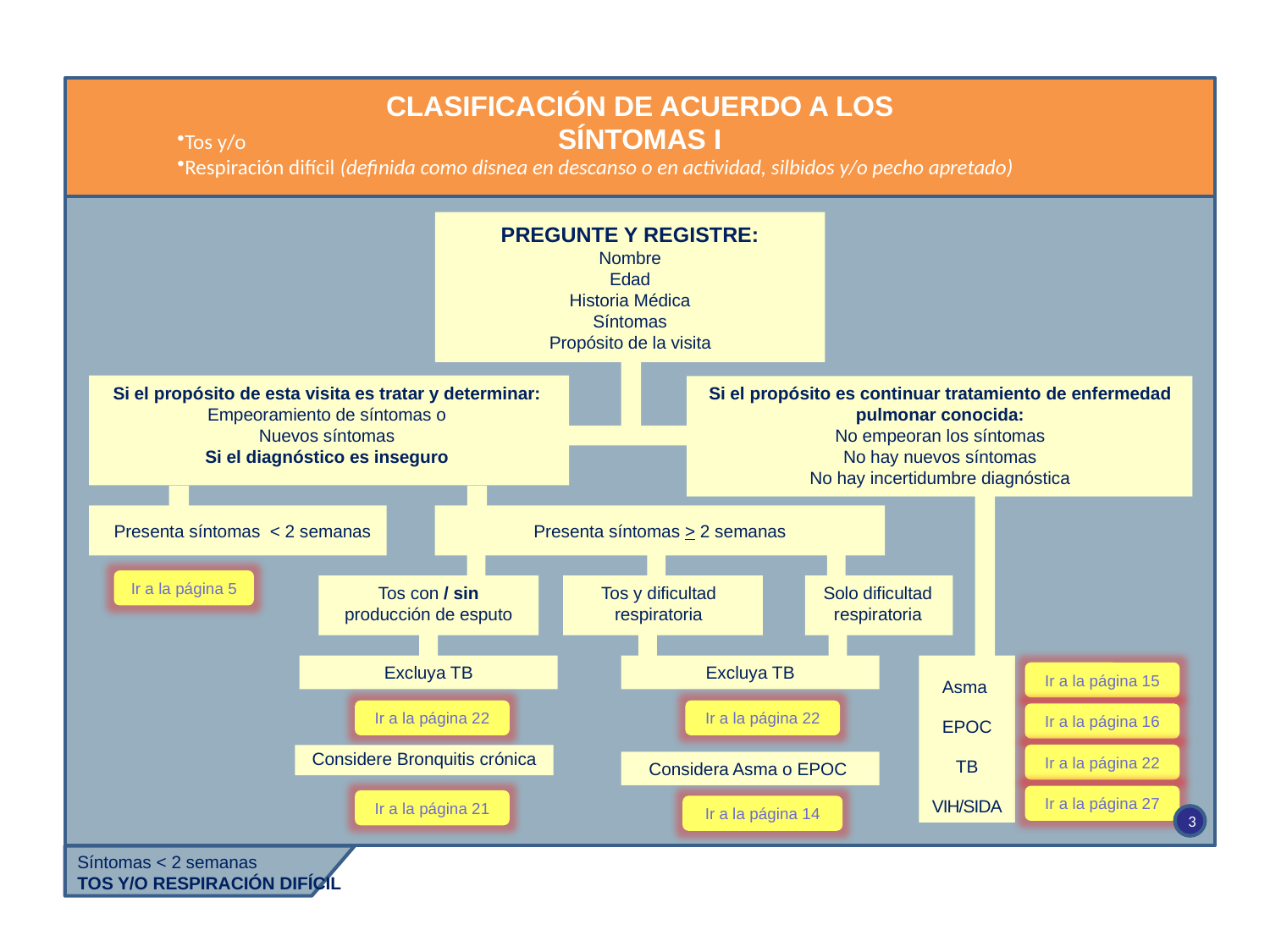

CLASIFICACIÓN DE ACUERDO A LOS SÍNTOMAS I
Tos y/o
Respiración difícil (definida como disnea en descanso o en actividad, silbidos y/o pecho apretado)
PREGUNTE Y REGISTRE:
Nombre
Edad
Historia Médica
Síntomas
Propósito de la visita

Si el propósito de esta visita es tratar y determinar:
Empeoramiento de síntomas o
Nuevos síntomas
Si el diagnóstico es inseguro
Si el propósito es continuar tratamiento de enfermedad pulmonar conocida:
No empeoran los síntomas
No hay nuevos síntomas
No hay incertidumbre diagnóstica

Presenta síntomas  < 2 semanas
Presenta síntomas > 2 semanas

Ir a la página 5

Tos con / sin producción de esputo

Tos y dificultad respiratoria
Solo dificultad respiratoria

Excluya TB
Excluya TB
Asma
EPOC
TB
VIH/SIDA
Ir a la página 15
Ir a la página 22
Ir a la página 22
Ir a la página 16
Ir a la página 22
Considere Bronquitis crónica
Considera Asma o EPOC
Ir a la página 27
Ir a la página 21
Ir a la página 14
3
Síntomas < 2 semanas
TOS Y/O RESPIRACIÓN DIFÍCIL